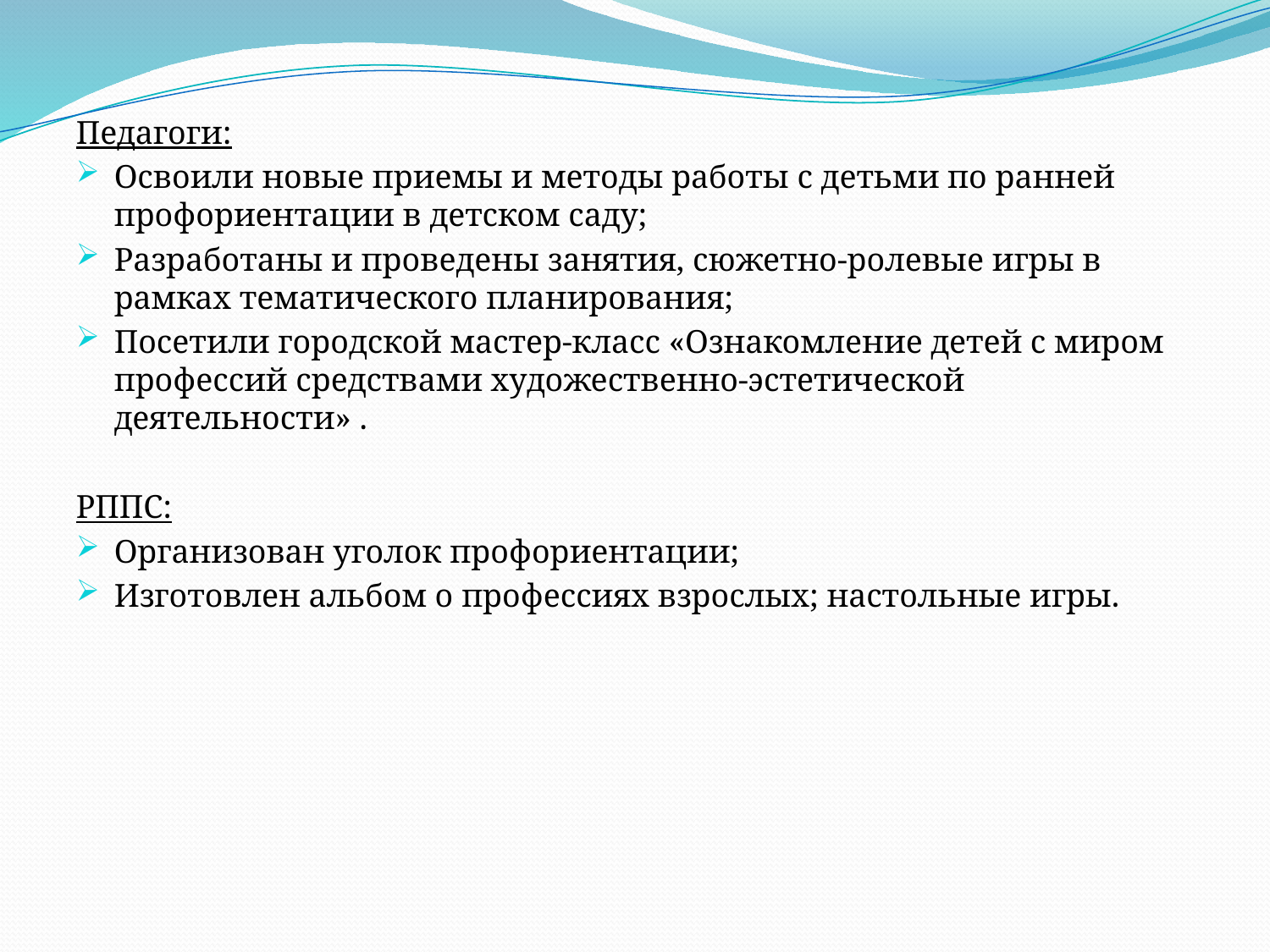

#
Педагоги:
Освоили новые приемы и методы работы с детьми по ранней профориентации в детском саду;
Разработаны и проведены занятия, сюжетно-ролевые игры в рамках тематического планирования;
Посетили городской мастер-класс «Ознакомление детей с миром профессий средствами художественно-эстетической деятельности» .

РППС:
Организован уголок профориентации;
Изготовлен альбом о профессиях взрослых; настольные игры.